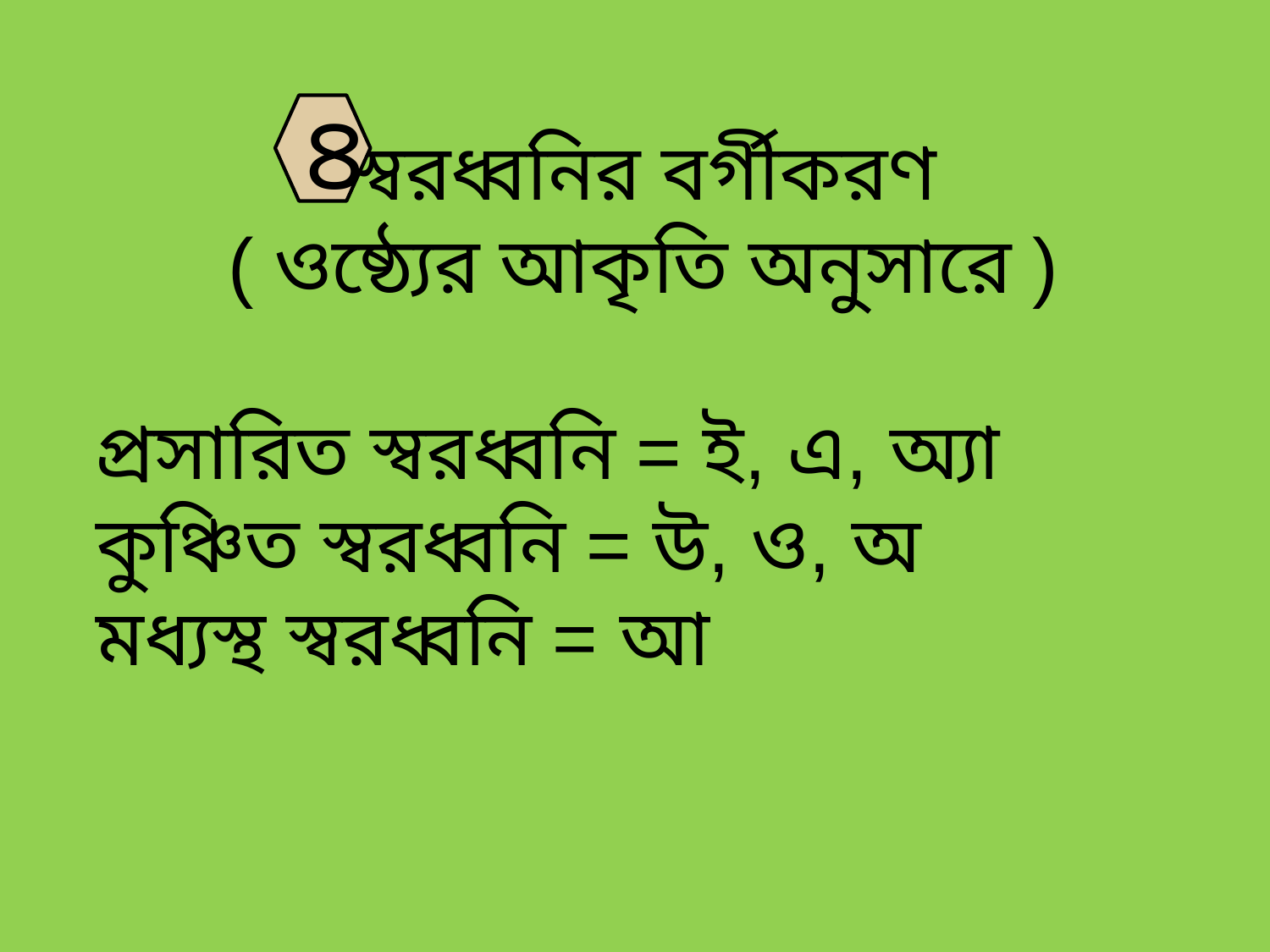

৪
স্বরধ্বনির বর্গীকরণ
( ওষ্ঠ্যের আকৃতি অনুসারে )

 প্রসারিত স্বরধ্বনি = ই, এ, অ্যা
 কুঞ্চিত স্বরধ্বনি = উ, ও, অ
 মধ্যস্থ স্বরধ্বনি = আ